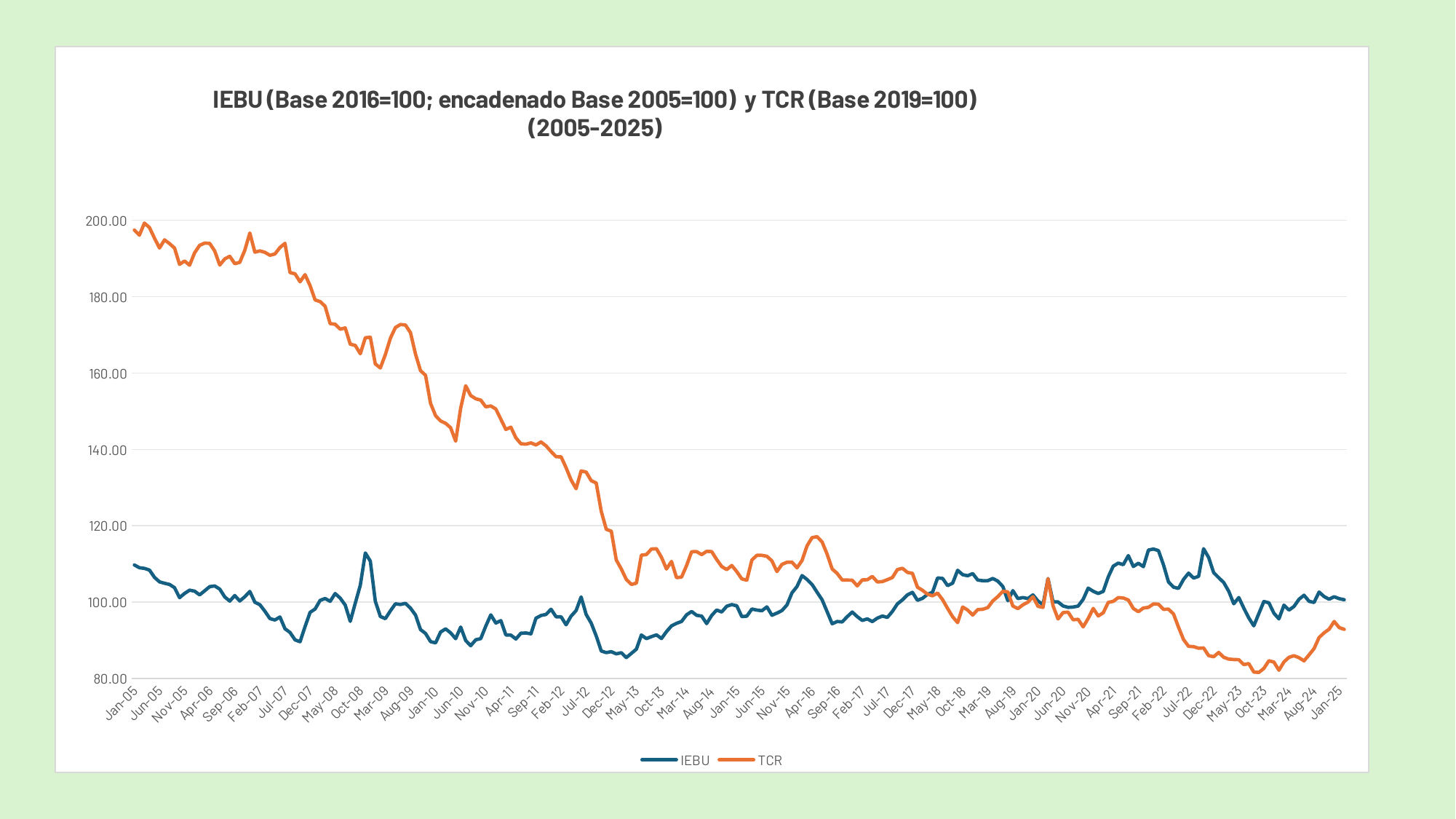

### Chart: IEBU (Base 2016=100; encadenado Base 2005=100)  y TCR (Base 2019=100)
(2005-2025)

| Category | IEBU | TCR |
|---|---|---|
| 38353 | 109.744278606965 | 197.433936533399 |
| 38384 | 109.015326429079 | 196.106823179806 |
| 38412 | 108.846294040004 | 199.267597816189 |
| 38443 | 108.413148542999 | 198.097277513596 |
| 38473 | 106.490405117271 | 195.325633318027 |
| 38504 | 105.307178393746 | 192.738262068188 |
| 38534 | 104.937420042644 | 194.890520082354 |
| 38565 | 104.631048837445 | 193.911789828134 |
| 38596 | 103.796451416387 | 192.710827180985 |
| 38626 | 101.176449385724 | 188.462979309009 |
| 38657 | 102.275159914712 | 189.354226754515 |
| 38687 | 103.141450908722 | 188.24271690733 |
| 38718 | 102.866773276475 | 191.488212596979 |
| 38749 | 101.905401563611 | 193.451429974113 |
| 38777 | 102.972418519647 | 194.047222237944 |
| 38808 | 104.060564524317 | 193.963263447963 |
| 38838 | 104.240161437709 | 191.947284165804 |
| 38869 | 103.416128540969 | 188.291165604779 |
| 38899 | 101.366610823434 | 189.889620998579 |
| 38930 | 100.267900294446 | 190.574504270712 |
| 38961 | 101.736369174535 | 188.64606358141 |
| 38991 | 100.299593867398 | 188.995897880605 |
| 39022 | 101.41943344502 | 192.151266109509 |
| 39052 | 102.803386130572 | 196.686249648697 |
| 39083 | 99.982658137882 | 191.661494042517 |
| 39114 | 99.3170931058991 | 191.987557410101 |
| 39142 | 97.6056401665144 | 191.615798618223 |
| 39173 | 95.6934612651031 | 190.842086777875 |
| 39203 | 95.3237029140014 | 191.181124240801 |
| 39234 | 96.1160422377907 | 192.879857883595 |
| 39264 | 93.0206366128541 | 193.972173882289 |
| 39295 | 92.0592648999898 | 186.304763144221 |
| 39326 | 90.1259569499442 | 185.997800114719 |
| 39356 | 89.6294243070363 | 183.907675934851 |
| 39387 | 93.5699918773479 | 185.773223692796 |
| 39417 | 97.3203980099503 | 182.88779199502 |
| 39448 | 98.2078180525942 | 179.14803689309 |
| 39479 | 100.458061732156 | 178.718640082384 |
| 39508 | 100.954594375063 | 177.479565779814 |
| 39539 | 100.204513148543 | 172.937155236593 |
| 39569 | 102.254030866078 | 172.786448623056 |
| 39600 | 101.039110569601 | 171.476215981255 |
| 39630 | 99.2325769113616 | 171.823166994546 |
| 39661 | 94.964509087217 | 167.555487246608 |
| 39692 | 99.7291095542695 | 167.23194926305 |
| 39722 | 104.430322875419 | 165.04632767954 |
| 39753 | 112.88194232917 | 169.250189176507 |
| 39783 | 110.737343892781 | 169.370814893357 |
| 39814 | 100.236206721495 | 162.398105388378 |
| 39845 | 96.2639455782313 | 161.33412994431 |
| 39873 | 95.6723322164687 | 164.838282035421 |
| 39904 | 97.7112854096863 | 169.113961213375 |
| 39934 | 99.5495126408773 | 171.933406069412 |
| 39965 | 99.3910447761194 | 172.711920812844 |
| 39995 | 99.6762869326835 | 172.584883460631 |
| 40026 | 98.419108538938 | 170.572289296731 |
| 40057 | 96.6231394050157 | 164.948384301301 |
| 40087 | 92.8093461265103 | 160.63229042786 |
| 40118 | 91.7951517920601 | 159.407011158502 |
| 40148 | 89.6611178799878 | 152.05517680191 |
| 40179 | 89.3230531018378 | 148.820020144934 |
| 40210 | 92.1649101431617 | 147.458493630319 |
| 40238 | 92.9889430399025 | 146.834735971668 |
| 40269 | 91.953619656818 | 145.684706770615 |
| 40299 | 90.4217636308255 | 142.151028070808 |
| 40330 | 93.4749111584933 | 150.812761145914 |
| 40360 | 89.9357955122347 | 156.671777217928 |
| 40391 | 88.5941009239517 | 154.10992844901 |
| 40422 | 90.1365214742613 | 153.265743134163 |
| 40452 | 90.453457203777 | 152.913552304434 |
| 40483 | 93.7178952177886 | 151.154046596293 |
| 40513 | 96.6653975022845 | 151.394628670047 |
| 40544 | 94.5313635902122 | 150.583161505284 |
| 40575 | 95.1652350492436 | 147.887664734016 |
| 40603 | 91.4042643923241 | 145.213812264832 |
| 40634 | 91.3620062950554 | 145.824158764211 |
| 40664 | 90.3478119606051 | 143.031492781156 |
| 40695 | 91.8585389379633 | 141.485859738117 |
| 40725 | 91.9219260838664 | 141.362475547118 |
| 40756 | 91.7000710732054 | 141.700261742679 |
| 40787 | 95.799106508275 | 141.165038682676 |
| 40817 | 96.5069296375266 | 141.945450741179 |
| 40848 | 96.7816072697736 | 140.938164874303 |
| 40878 | 98.1338663823739 | 139.438439794493 |
| 40909 | 96.1688648593766 | 138.096723688797 |
| 40940 | 96.1583003350594 | 138.05486360688 |
| 40969 | 94.0665245202559 | 135.186566214817 |
| 41000 | 96.3273327241344 | 132.011680233777 |
| 41030 | 97.7958016042238 | 129.720944601479 |
| 41061 | 101.366610823434 | 134.35474587145 |
| 41091 | 96.7816072697736 | 134.05722855346 |
| 41122 | 94.520799065895 | 131.81350730245 |
| 41153 | 91.1507158087115 | 131.211726658491 |
| 41183 | 87.220712762717 | 123.780445718012 |
| 41214 | 86.7770027413951 | 119.068050069328 |
| 41244 | 87.0305513250076 | 118.58990635123 |
| 41275 | 86.4495024875622 | 111.040296030073 |
| 41306 | 86.7558736927607 | 108.687328862657 |
| 41334 | 85.4775662503807 | 105.926626492284 |
| 41365 | 86.5657122550513 | 104.642331654242 |
| 41395 | 87.6961163569906 | 104.968059559592 |
| 41426 | 91.3936998680069 | 112.308115195556 |
| 41456 | 90.4428926794598 | 112.464596058855 |
| 41487 | 90.9711188953193 | 113.912042989121 |
| 41518 | 91.4253934409585 | 113.980655480473 |
| 41548 | 90.4745862524114 | 111.725867149508 |
| 41579 | 92.2705553863337 | 108.686635105635 |
| 41609 | 93.7812823636918 | 110.661627882673 |
| 41640 | 94.4468473956747 | 106.41581589345 |
| 41671 | 94.9433800385826 | 106.556098963453 |
| 41699 | 96.6759620266017 | 109.595703284954 |
| 41730 | 97.5528175449284 | 113.207858185147 |
| 41760 | 96.5491877347954 | 113.221698841286 |
| 41791 | 96.3484617727688 | 112.454251231645 |
| 41821 | 94.3834602497715 | 113.300428307966 |
| 41852 | 96.5069296375266 | 113.233623220169 |
| 41883 | 97.9331404203472 | 111.171094866018 |
| 41913 | 97.415478728805 | 109.339741127709 |
| 41944 | 98.9262057061631 | 108.521030415899 |
| 41974 | 99.3487866788507 | 109.603056522235 |
| 42005 | 99.0424154736522 | 107.986466474154 |
| 42036 | 96.2216874809625 | 106.083014991717 |
| 42064 | 96.3273327241344 | 105.764591364698 |
| 42095 | 98.197253528277 | 111.027952520574 |
| 42125 | 97.9225758960301 | 112.257809106743 |
| 42156 | 97.7429789826378 | 112.262418929321 |
| 42186 | 98.757173317088 | 112.011286299939 |
| 42217 | 96.5597522591126 | 110.813631178275 |
| 42248 | 97.1302365722408 | 107.995410891503 |
| 42278 | 97.7852370799066 | 109.88910933731 |
| 42309 | 99.2642704843131 | 110.445719387799 |
| 42339 | 102.444192303787 | 110.468894005128 |
| 42370 | 104.101880055411 | 109.000757444812 |
| 42401 | 106.951967273103 | 110.916297249481 |
| 42430 | 105.925092357327 | 114.758544767228 |
| 42461 | 104.624845545393 | 116.895810394828 |
| 42491 | 102.597274902306 | 117.145240205791 |
| 42522 | 100.599074392231 | 115.7660607922 |
| 42552 | 97.4853432040167 | 112.549874917759 |
| 42583 | 94.33927030664 | 108.693746508935 |
| 42614 | 94.940136044475 | 107.518234910449 |
| 42644 | 94.827191678101 | 105.789548610895 |
| 42675 | 96.1954465288178 | 105.782429581049 |
| 42705 | 97.4124777121789 | 105.743131247669 |
| 42736 | 96.2005275525944 | 104.250702924665 |
| 42767 | 95.2016715396648 | 105.819406481214 |
| 42795 | 95.6181402367378 | 105.864039397936 |
| 42826 | 94.9160846901877 | 106.730286869632 |
| 42856 | 95.80608681375 | 105.29395432635 |
| 42887 | 96.3634545827126 | 105.382039512196 |
| 42917 | 95.9978467340589 | 105.888694662253 |
| 42948 | 97.5727551431074 | 106.463005426039 |
| 42979 | 99.5417669979797 | 108.540606610745 |
| 43009 | 100.602771685934 | 108.858578552679 |
| 43040 | 101.905739162161 | 107.782712121098 |
| 43070 | 102.567170049421 | 107.531621972525 |
| 43101 | 100.479074741836 | 103.901462790089 |
| 43132 | 100.977378064617 | 103.109560836156 |
| 43160 | 102.045818300186 | 102.068586428382 |
| 43191 | 102.596101815482 | 101.663508250457 |
| 43221 | 106.333628240619 | 102.376122097756 |
| 43252 | 106.210451460286 | 100.61987328579 |
| 43282 | 104.325125784369 | 98.3247616711686 |
| 43313 | 104.978650462811 | 96.1567528283616 |
| 43344 | 108.345470765581 | 94.6394726022134 |
| 43374 | 107.191357031869 | 98.7266189884504 |
| 43405 | 106.912785656621 | 97.9238840806636 |
| 43435 | 107.476051477834 | 96.6215171895544 |
| 43466 | 105.799812517444 | 98.0498781381222 |
| 43497 | 105.605098762953 | 98.1311424663883 |
| 43525 | 105.613645954606 | 98.5613693070025 |
| 43556 | 106.195937435975 | 100.306233716686 |
| 43586 | 105.503755927006 | 101.45709733932 |
| 43617 | 104.091948594865 | 102.833693734638 |
| 43647 | 100.367559233353 | 102.689201474568 |
| 43678 | 103.017581745734 | 98.9716678294891 |
| 43709 | 100.923905844662 | 98.3050116650583 |
| 43739 | 101.212178105579 | 99.298169111476 |
| 43770 | 100.923502713171 | 99.9908377898364 |
| 43800 | 101.90184451408 | 101.405697427415 |
| 43831 | 100.274527432668 | 98.8867695256999 |
| 43862 | 99.3407729022235 | 98.6177403526709 |
| 43891 | 106.163176209985 | 106.130921287969 |
| 43922 | 100.081122217585 | 99.0856531174084 |
| 43952 | 100.047594302621 | 95.5969857749451 |
| 43983 | 99.0019193877239 | 97.2634968781112 |
| 44013 | 98.6308756658673 | 97.3829844363347 |
| 44044 | 98.7157313929515 | 95.3836655929309 |
| 44075 | 98.9689401865328 | 95.513248675661 |
| 44105 | 100.719469325343 | 93.5217357827512 |
| 44136 | 103.667882453529 | 95.7324056805983 |
| 44166 | 102.848501499036 | 98.3562979999388 |
| 44197 | 102.261628695894 | 96.3740640812054 |
| 44228 | 102.819664976935 | 97.2001848928775 |
| 44256 | 106.598610249002 | 99.9304608765124 |
| 44287 | 109.41986746975 | 100.208528409625 |
| 44317 | 110.226754631046 | 101.194671411916 |
| 44348 | 109.821884525184 | 101.081466689989 |
| 44378 | 112.193139678433 | 100.550160853381 |
| 44409 | 109.339960328456 | 98.3451435123872 |
| 44440 | 110.184660395832 | 97.4896623883599 |
| 44470 | 109.28909848407 | 98.4668879643258 |
| 44501 | 113.632408128804 | 98.6361391854928 |
| 44531 | 113.916098815608 | 99.5220971108513 |
| 44562 | 113.493812656461 | 99.4500661556 |
| 44593 | 109.788195584919 | 98.1173309160303 |
| 44621 | 105.289840649702 | 98.1574113784587 |
| 44652 | 103.932442661643 | 96.8919459164473 |
| 44682 | 103.597981281451 | 93.4373636215315 |
| 44713 | 105.952495689535 | 90.2053397475947 |
| 44743 | 107.595025442839 | 88.4298457440057 |
| 44774 | 106.29870817941 | 88.343334265595 |
| 44805 | 106.74569407515 | 87.9336515201413 |
| 44835 | 113.983211194818 | 88.0078338184659 |
| 44866 | 111.707411041471 | 85.9823018380779 |
| 44896 | 107.728270324042 | 85.7105229465645 |
| 44927 | 106.396284128719 | 86.8189211296596 |
| 44958 | 105.136838847391 | 85.5503305442966 |
| 44986 | 102.845316938 | 85.0852575788819 |
| 45017 | 99.5618832071721 | 84.9596223223446 |
| 45047 | 101.221957995404 | 84.9253155726857 |
| 45078 | 98.4170478829999 | 83.6312427637938 |
| 45108 | 95.8800026911149 | 83.9073436500226 |
| 45139 | 93.7936197563475 | 81.6886321561182 |
| 45170 | 96.9915779281967 | 81.5864880734173 |
| 45200 | 100.158333036098 | 82.6339936128896 |
| 45231 | 99.8260780723227 | 84.6505733575036 |
| 45261 | 97.1097512091689 | 84.3038489915695 |
| 45292 | 95.6258662954716 | 82.1658177615807 |
| 45323 | 99.2037365053568 | 84.3480283298182 |
| 45352 | 97.9225252883587 | 85.5474698102666 |
| 45383 | 98.8701181722721 | 85.9659565175197 |
| 45413 | 100.74658225137 | 85.441288955989 |
| 45444 | 101.81666388924 | 84.6137262827075 |
| 45474 | 100.215985076514 | 86.1936738069596 |
| 45505 | 99.9146302584829 | 87.8344470074599 |
| 45536 | 102.638952324998 | 90.7354570868917 |
| 45566 | 101.465882486435 | 91.9524851149243 |
| 45597 | 100.746854402307 | 92.9061809909467 |
| 45627 | 101.416058234807 | 94.9315973983467 |
| 45658 | 100.907870937102 | 93.3415624097946 |
| 45689 | 100.639510309011 | 92.863682501236 |
#